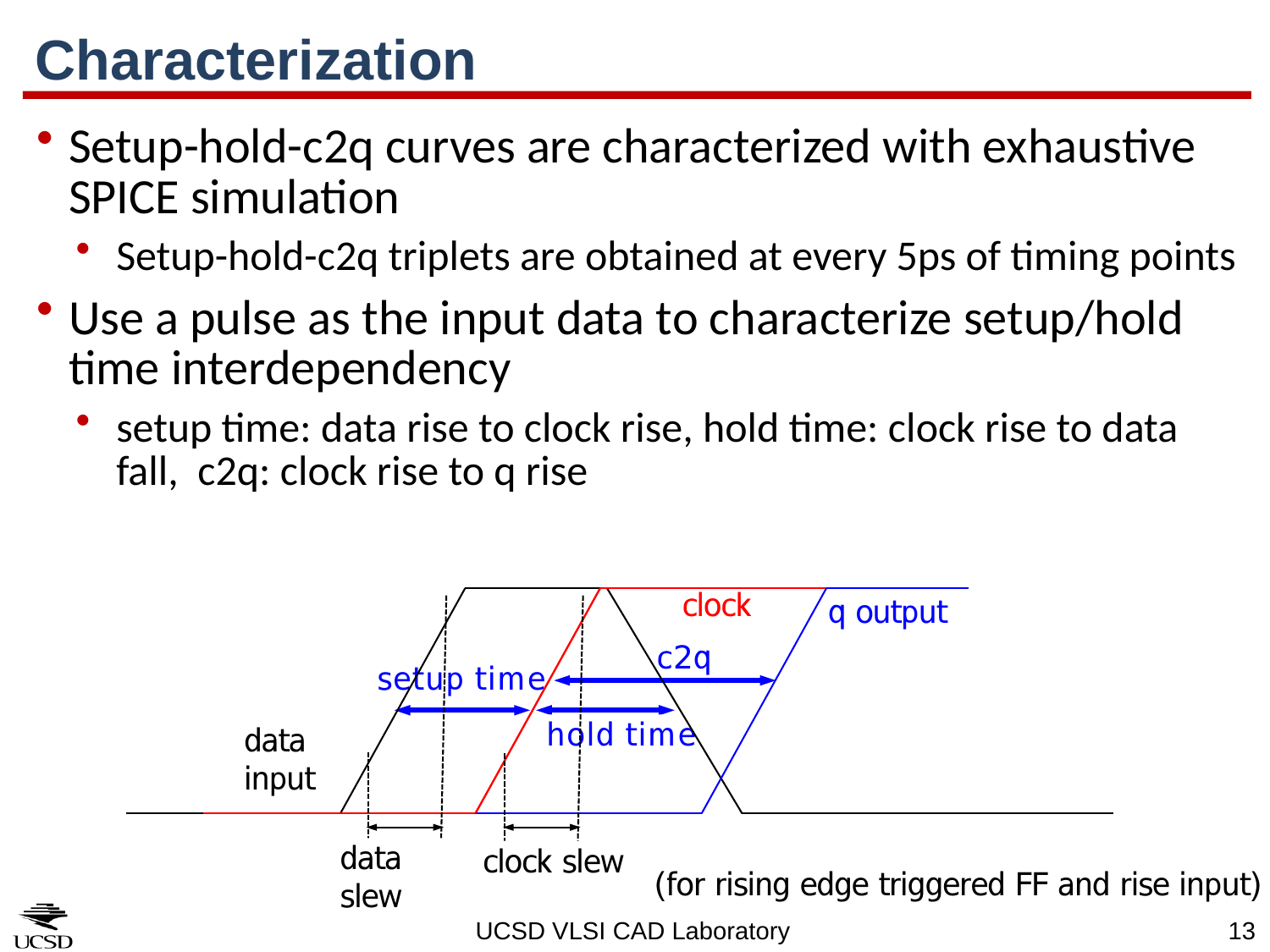

# Characterization
Setup-hold-c2q curves are characterized with exhaustive SPICE simulation
Setup-hold-c2q triplets are obtained at every 5ps of timing points
Use a pulse as the input data to characterize setup/hold time interdependency
setup time: data rise to clock rise, hold time: clock rise to data fall,  c2q: clock rise to q rise

clock
q output
data
input
data slew
clock slew
(for rising edge triggered FF and rise input)
c2q
setup time
hold time